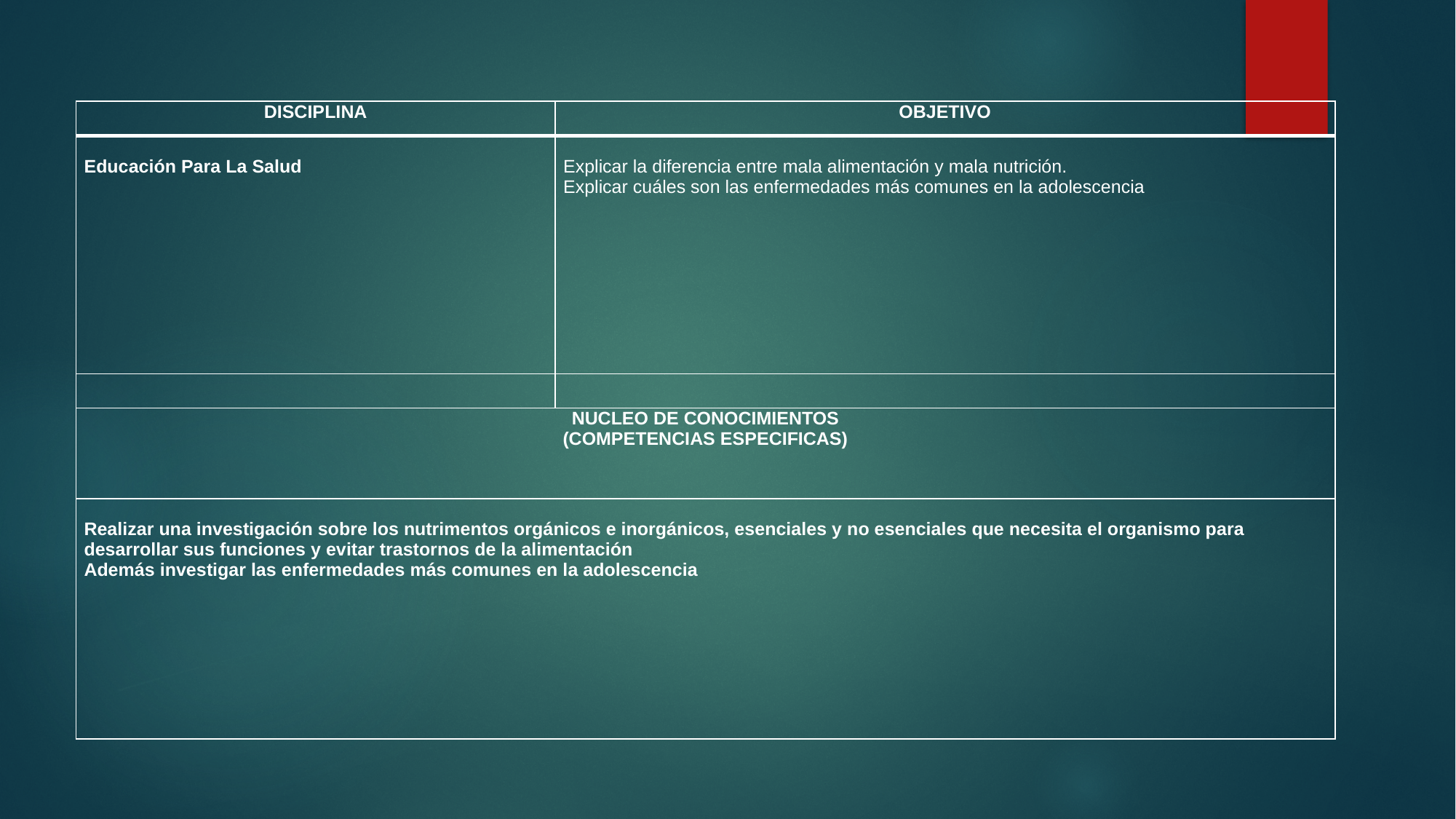

| DISCIPLINA | OBJETIVO |
| --- | --- |
| Educación Para La Salud | Explicar la diferencia entre mala alimentación y mala nutrición. Explicar cuáles son las enfermedades más comunes en la adolescencia |
|  |  |
| NUCLEO DE CONOCIMIENTOS (COMPETENCIAS ESPECIFICAS) |  |
| Realizar una investigación sobre los nutrimentos orgánicos e inorgánicos, esenciales y no esenciales que necesita el organismo para desarrollar sus funciones y evitar trastornos de la alimentación Además investigar las enfermedades más comunes en la adolescencia |  |